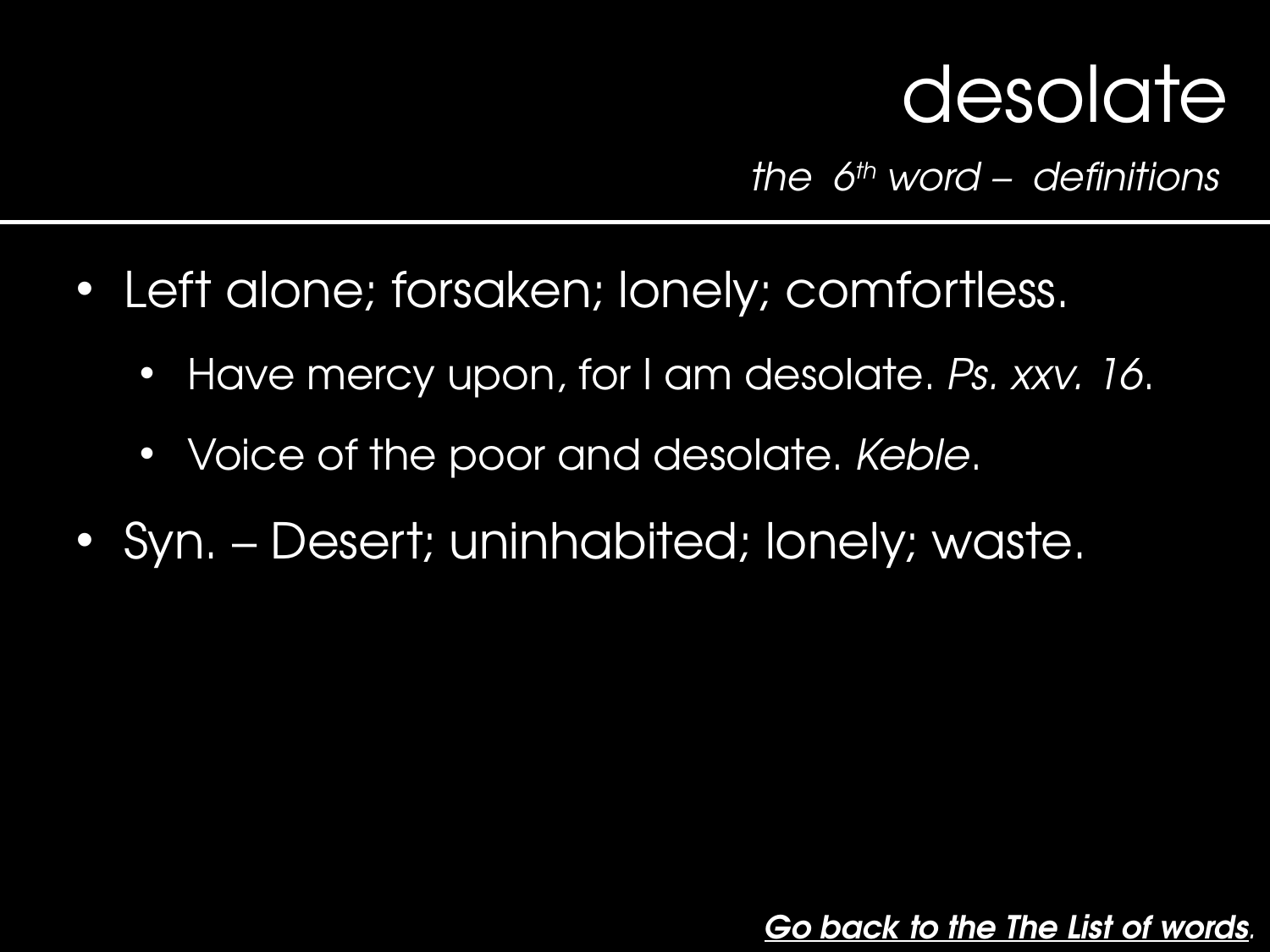

desolate
the  6th word –  definitions
Left alone; forsaken; lonely; comfortless.
Have mercy upon, for I am desolate. Ps. xxv. 16.
Voice of the poor and desolate. Keble.
Syn. – Desert; uninhabited; lonely; waste.
Go back to the The List of words.